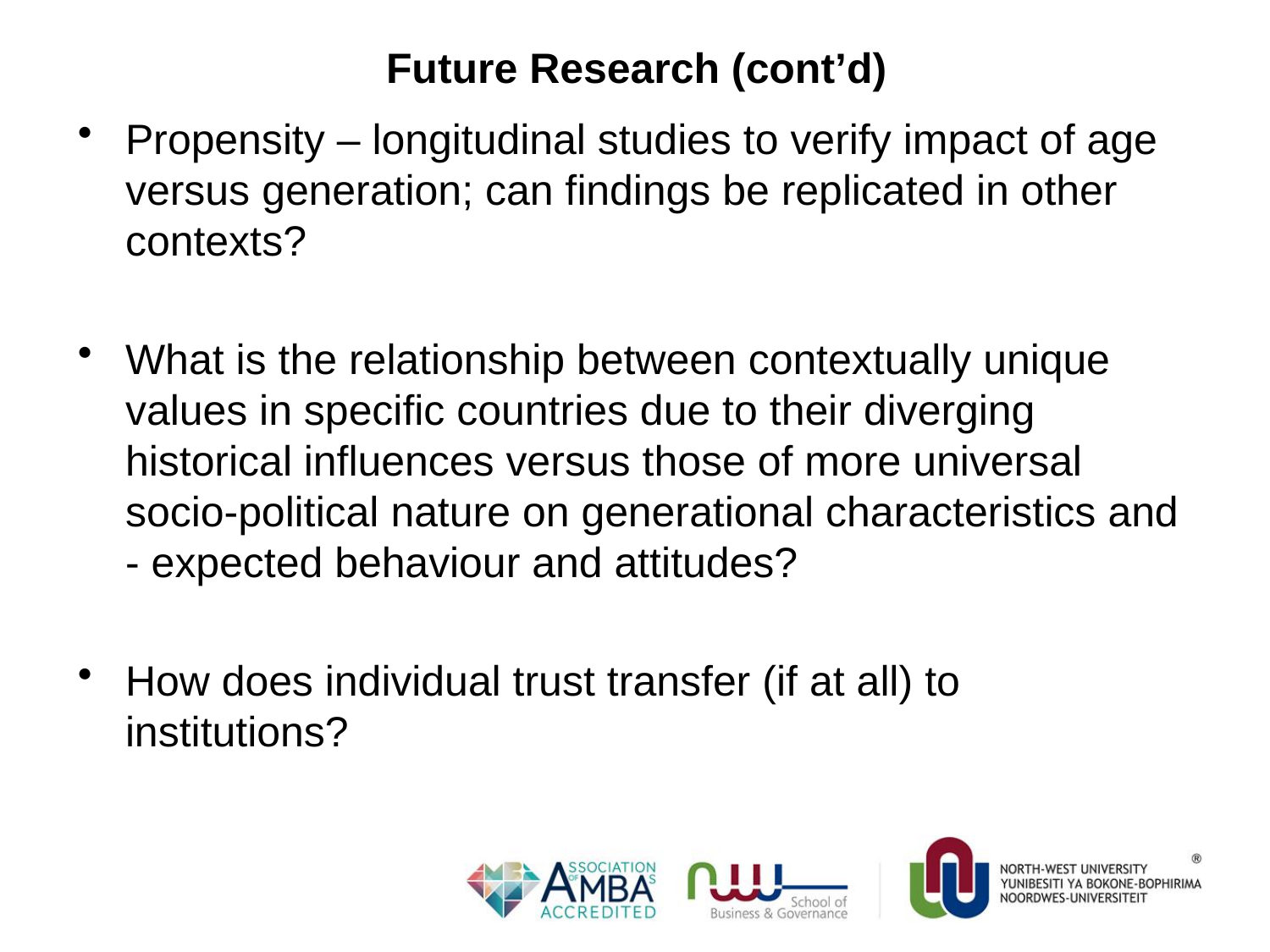

# Future Research (cont’d)
Propensity – longitudinal studies to verify impact of age versus generation; can findings be replicated in other contexts?

What is the relationship between contextually unique values in specific countries due to their diverging historical influences versus those of more universal socio-political nature on generational characteristics and - expected behaviour and attitudes?

How does individual trust transfer (if at all) to institutions?